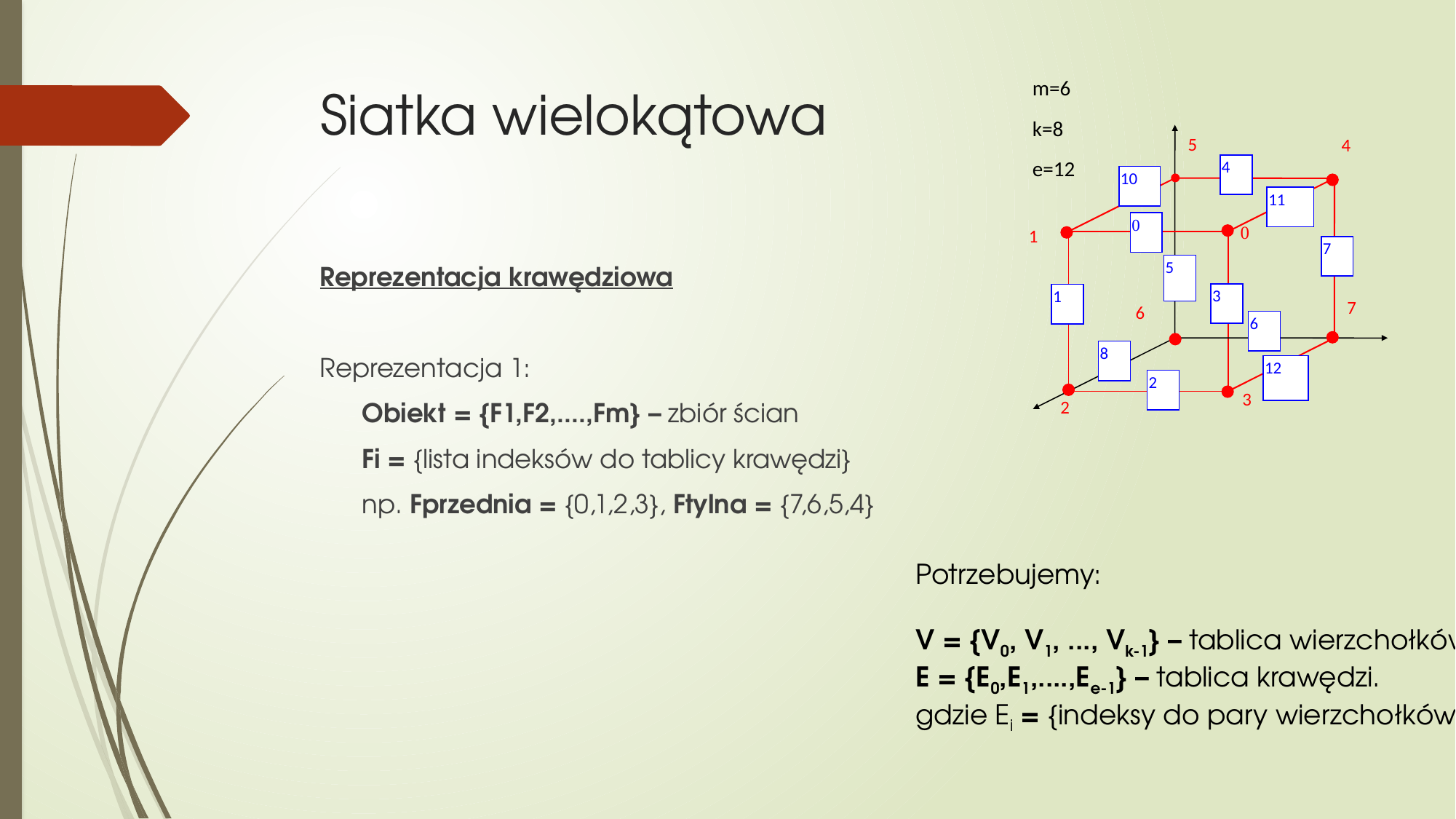

m=6
k=8
e=12

5

4

4

10

11

0

0

1

7

5

3

1

7

6

6

8

12

2

3

2

# Siatka wielokątowa
Reprezentacja krawędziowa

Reprezentacja 1:
		Obiekt = {F1,F2,....,Fm} – zbiór ścian
		Fi = {lista indeksów do tablicy krawędzi}
		np. Fprzednia = {0,1,2,3}, Ftylna = {7,6,5,4}

		Potrzebujemy:

		V = {V0, V1, ..., Vk-1} – tablica wierzchołków
		E = {E0,E1,....,Ee-1} – tablica krawędzi.
		gdzie Ei = {indeksy do pary wierzchołków}